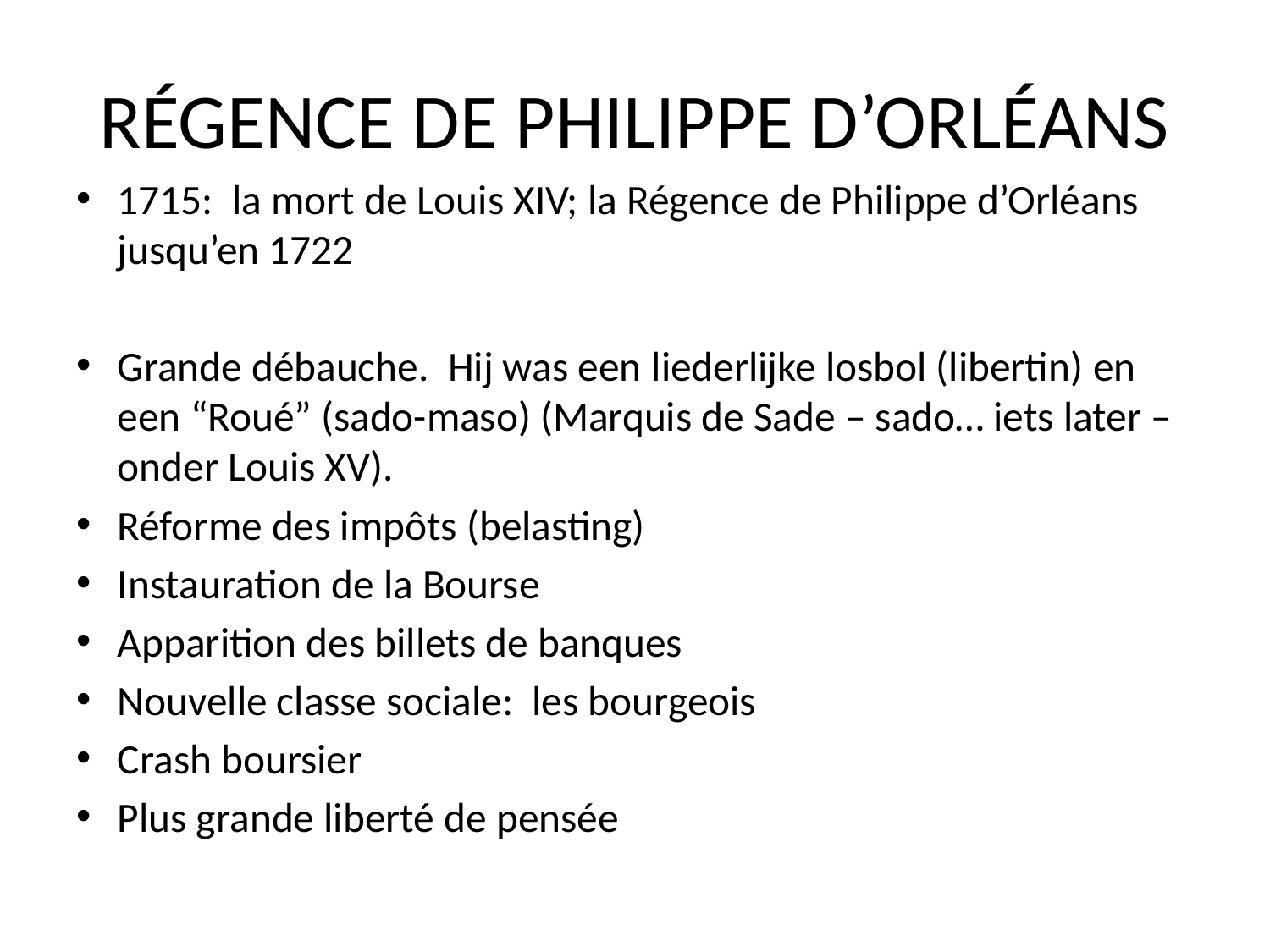

# RÉGENCE DE PHILIPPE D’ORLÉANS
1715:  la mort de Louis XIV; la Régence de Philippe d’Orléans jusqu’en 1722

Grande débauche.  Hij was een liederlijke losbol (libertin) en een “Roué” (sado-maso) (Marquis de Sade – sado… iets later – onder Louis XV).
Réforme des impôts (belasting)
Instauration de la Bourse
Apparition des billets de banques
Nouvelle classe sociale:  les bourgeois
Crash boursier
Plus grande liberté de pensée